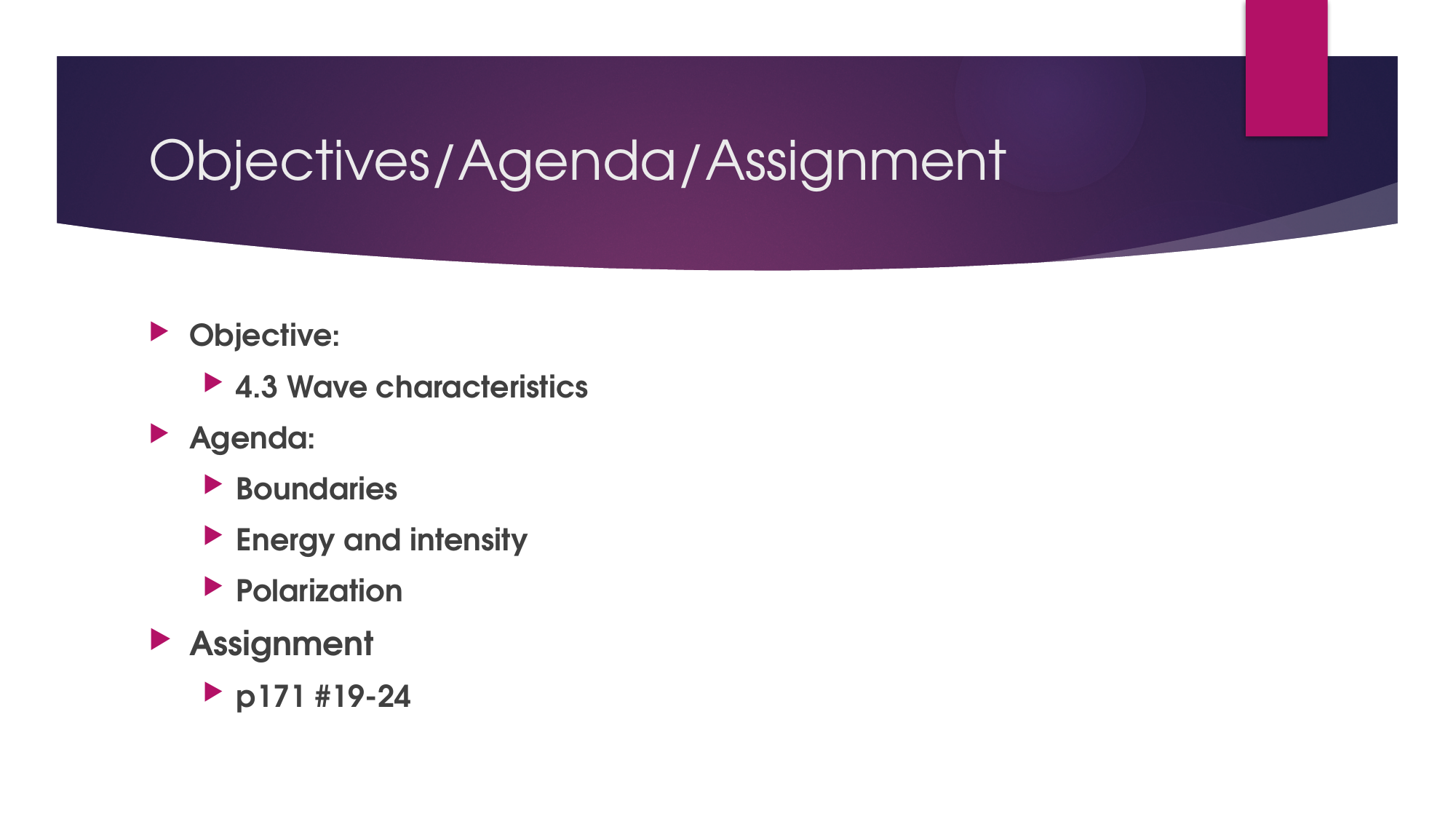

# Objectives/Agenda/Assignment
Objective:
4.3 Wave characteristics
Agenda:
Boundaries
Energy and intensity
Polarization
Assignment
p171 #19-24